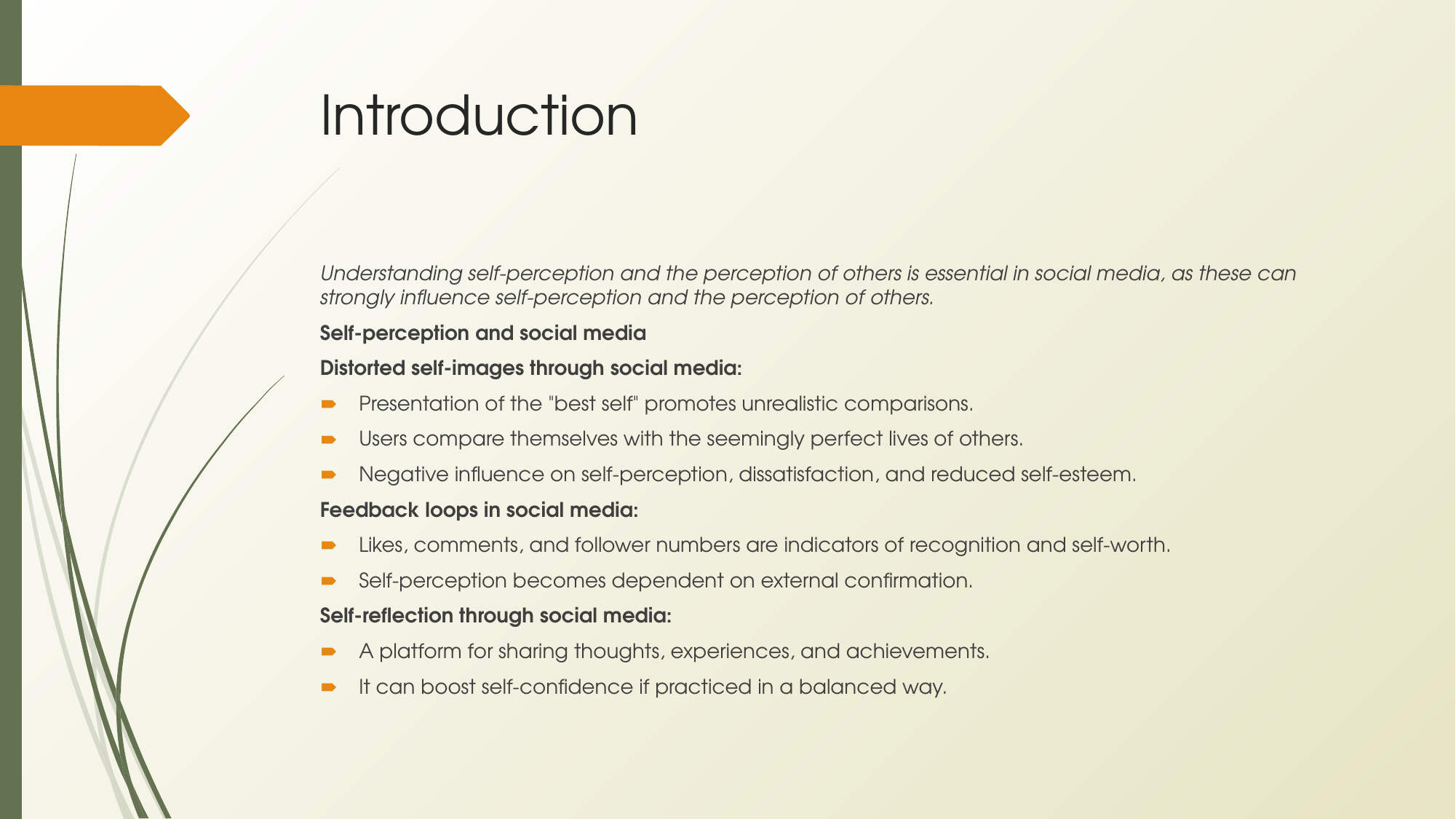

# Introduction
Understanding self-perception and the perception of others is essential in social media, as these can strongly influence self-perception and the perception of others.
Self-perception and social media
Distorted self-images through social media:
Presentation of the "best self" promotes unrealistic comparisons.
Users compare themselves with the seemingly perfect lives of others.
Negative influence on self-perception, dissatisfaction, and reduced self-esteem.
Feedback loops in social media:
Likes, comments, and follower numbers are indicators of recognition and self-worth.
Self-perception becomes dependent on external confirmation.
Self-reflection through social media:
A platform for sharing thoughts, experiences, and achievements.
It can boost self-confidence if practiced in a balanced way.